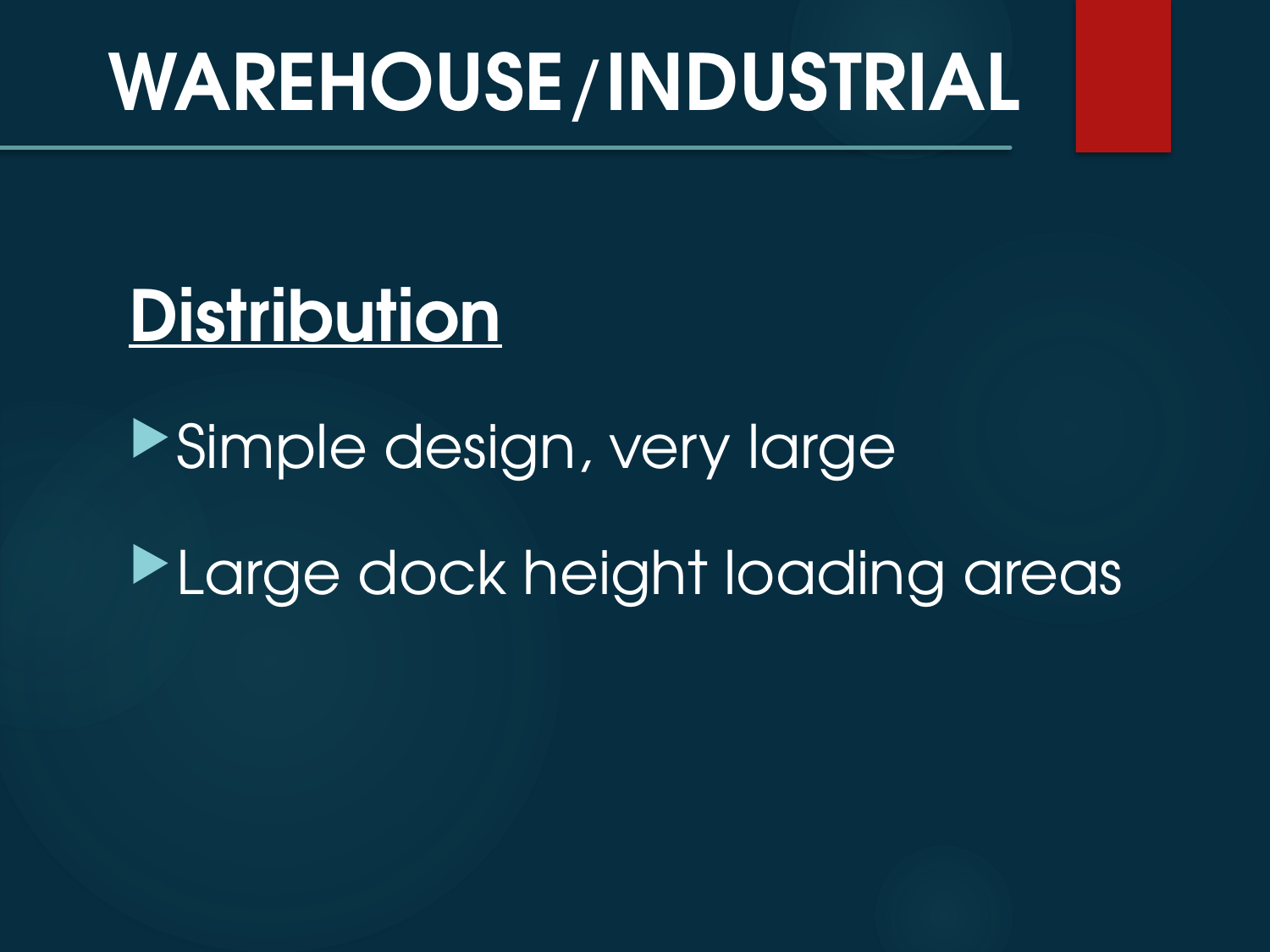

WAREHOUSE/INDUSTRIAL
Distribution
Simple design, very large
Large dock height loading areas